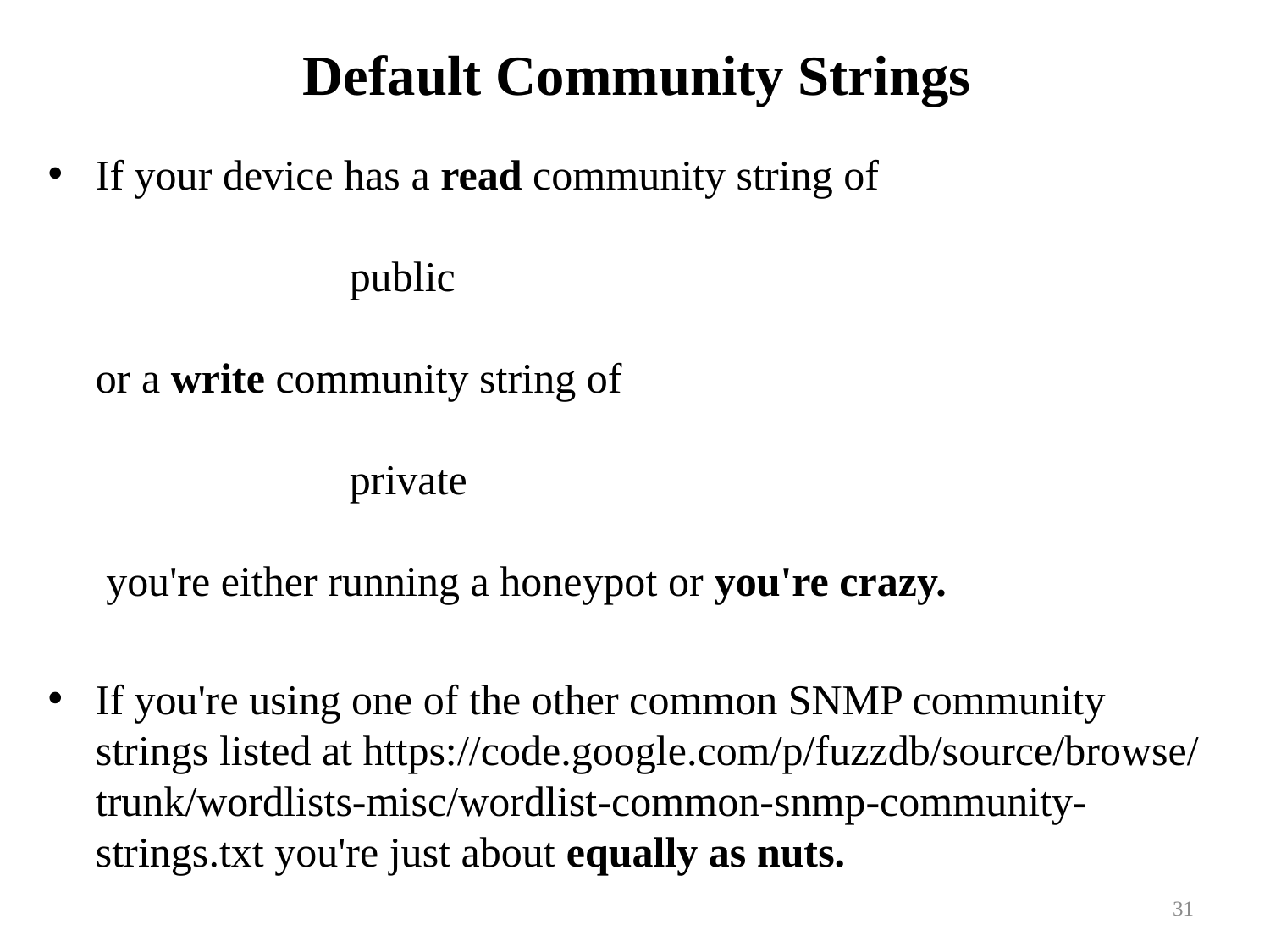

# Default Community Strings

If your device has a read community string of
		public
or a write community string of
		private
 you're either running a honeypot or you're crazy.

If you're using one of the other common SNMP community strings listed at https://code.google.com/p/fuzzdb/source/browse/
trunk/wordlists-misc/wordlist-common-snmp-community-strings.txt you're just about equally as nuts.
31